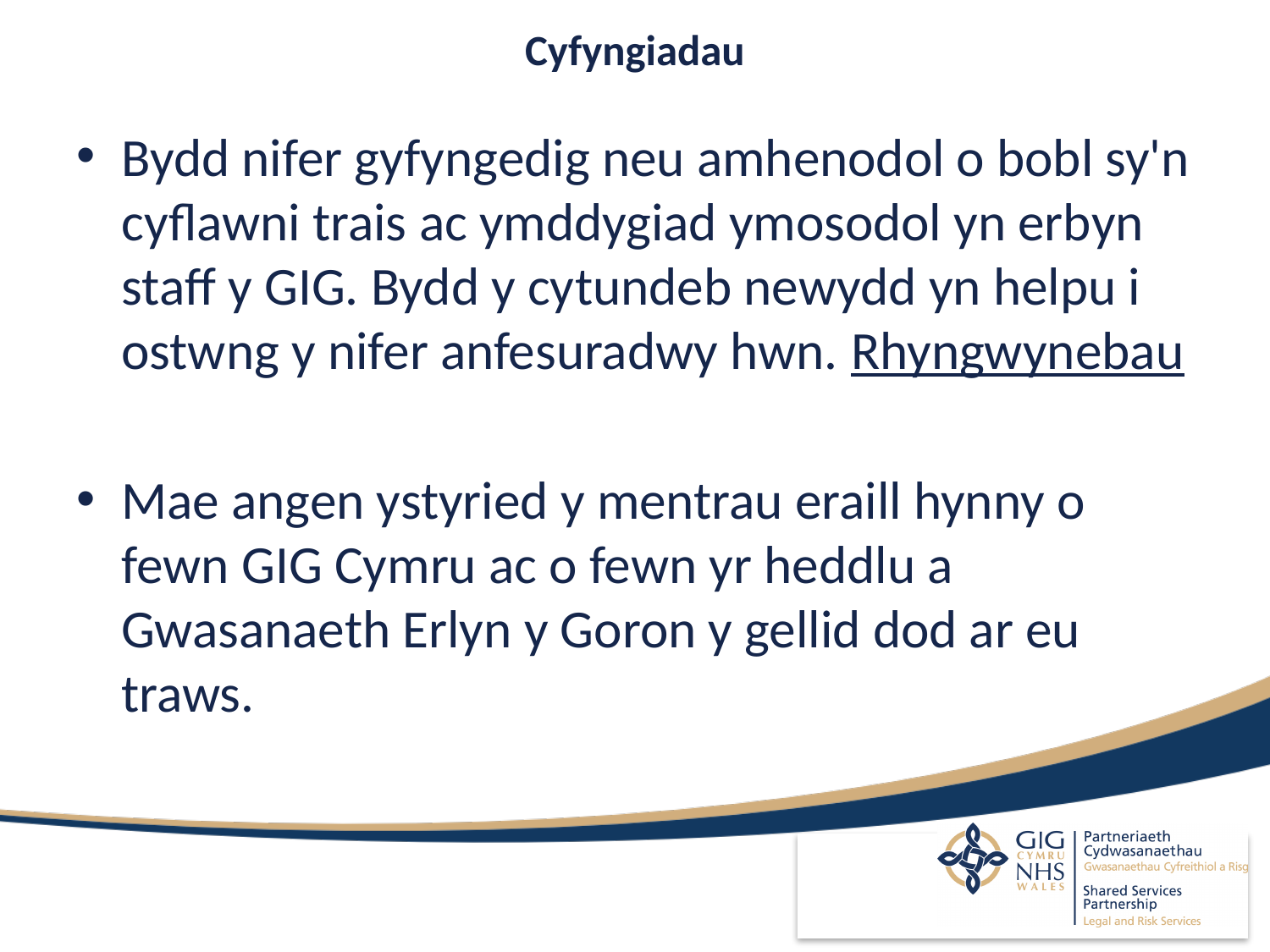

# Cyfyngiadau
Bydd nifer gyfyngedig neu amhenodol o bobl sy'n cyflawni trais ac ymddygiad ymosodol yn erbyn staff y GIG. Bydd y cytundeb newydd yn helpu i ostwng y nifer anfesuradwy hwn. Rhyngwynebau

Mae angen ystyried y mentrau eraill hynny o fewn GIG Cymru ac o fewn yr heddlu a Gwasanaeth Erlyn y Goron y gellid dod ar eu traws.